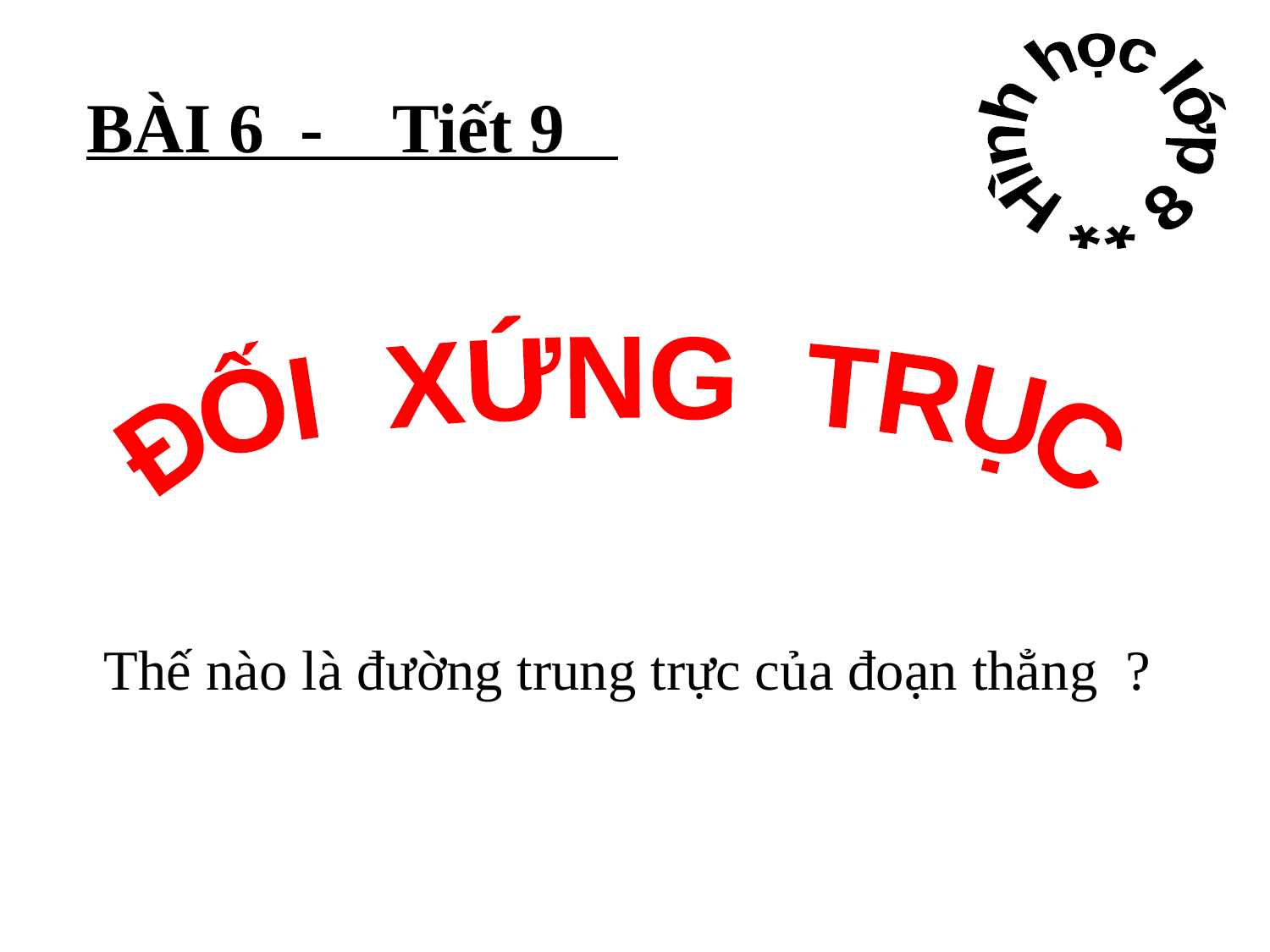

* Hình học lớp 8 *
BÀI 6  -    Tiết 9
ĐỐI  XỨNG  TRỤC
 Thế nào là đường trung trực của đoạn thẳng  ?